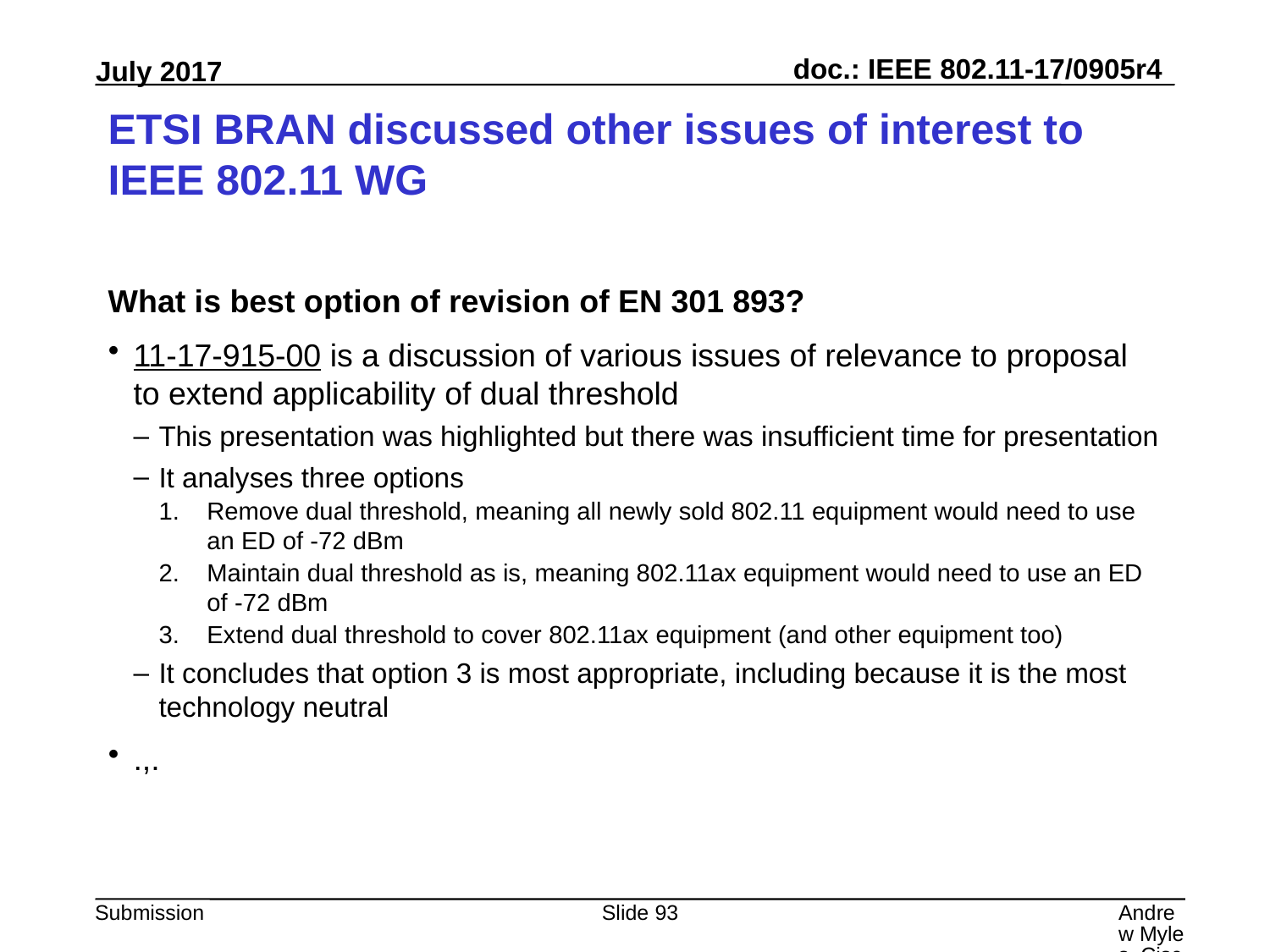

# ETSI BRAN discussed other issues of interest to IEEE 802.11 WG
What is best option of revision of EN 301 893?
11-17-915-00 is a discussion of various issues of relevance to proposal to extend applicability of dual threshold
This presentation was highlighted but there was insufficient time for presentation
It analyses three options
Remove dual threshold, meaning all newly sold 802.11 equipment would need to use an ED of -72 dBm
Maintain dual threshold as is, meaning 802.11ax equipment would need to use an ED of -72 dBm
Extend dual threshold to cover 802.11ax equipment (and other equipment too)
It concludes that option 3 is most appropriate, including because it is the most technology neutral
.,.
Slide 93
Andrew Myles, Cisco